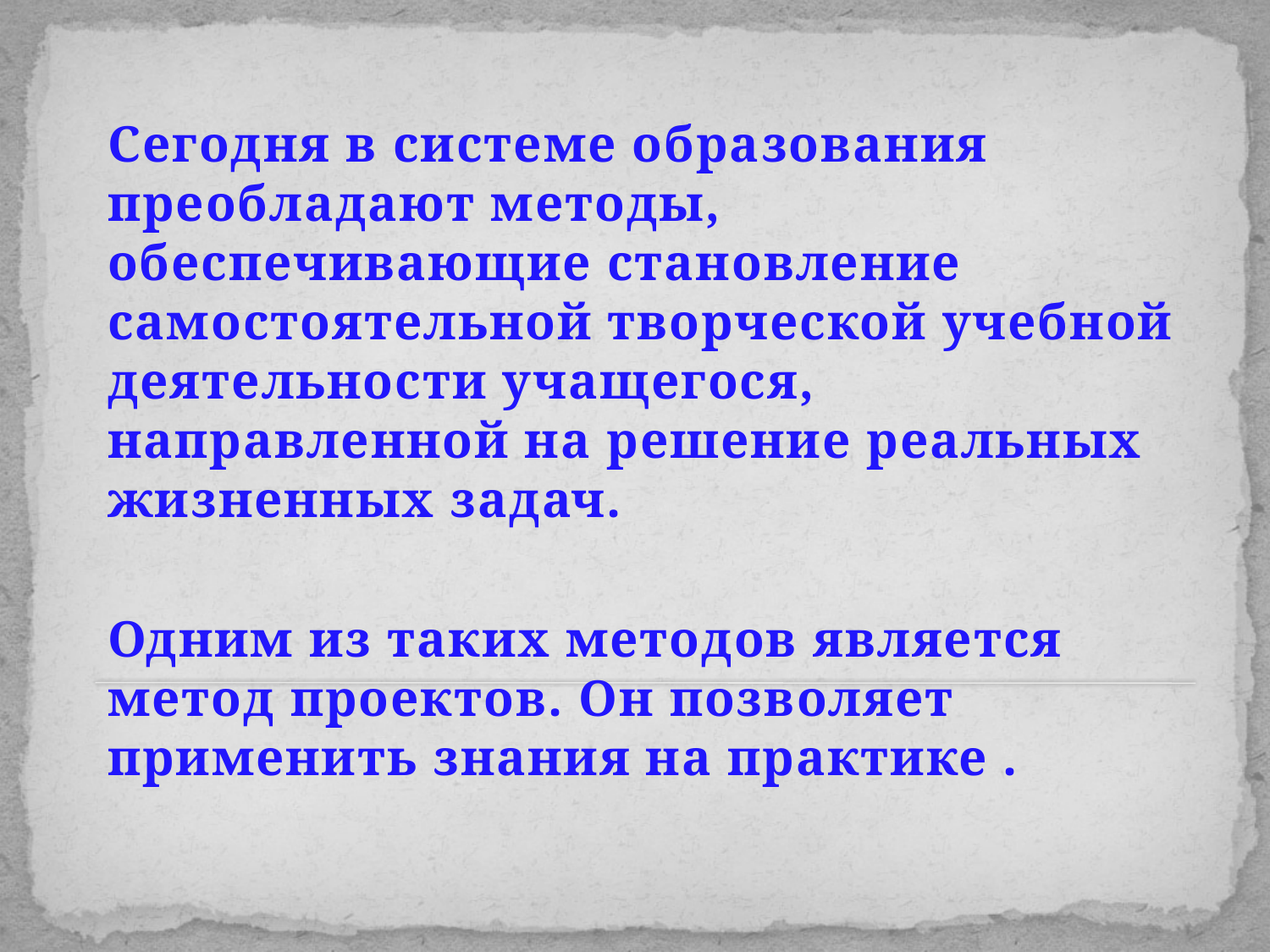

Сегодня в системе образования  преобладают методы, обеспечивающие становление самостоятельной творческой учебной деятельности учащегося, направленной на решение реальных жизненных задач.

Одним из таких методов является метод проектов. Он позволяет применить знания на практике .